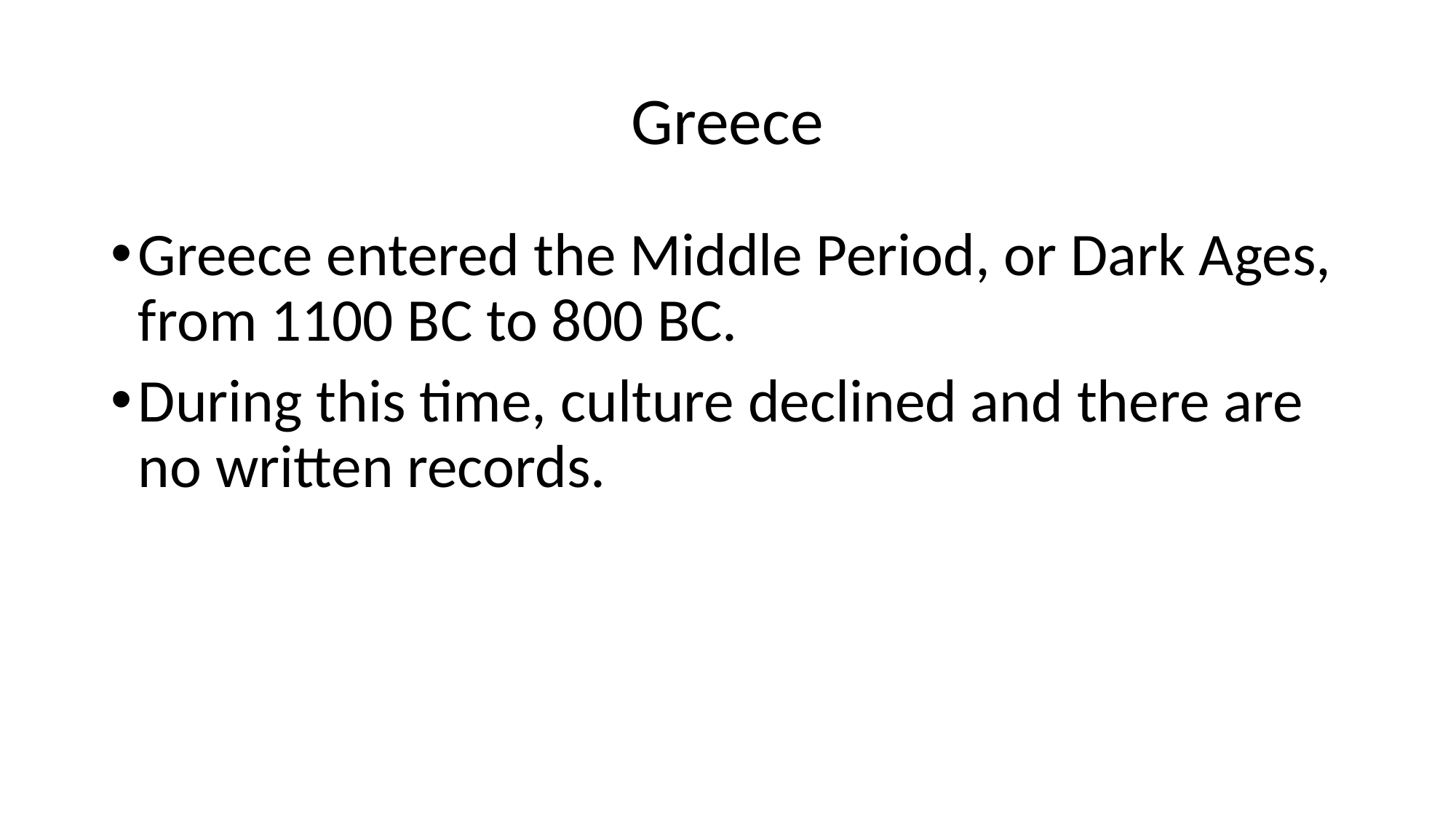

# Greece
Greece entered the Middle Period, or Dark Ages, from 1100 BC to 800 BC.
During this time, culture declined and there are no written records.